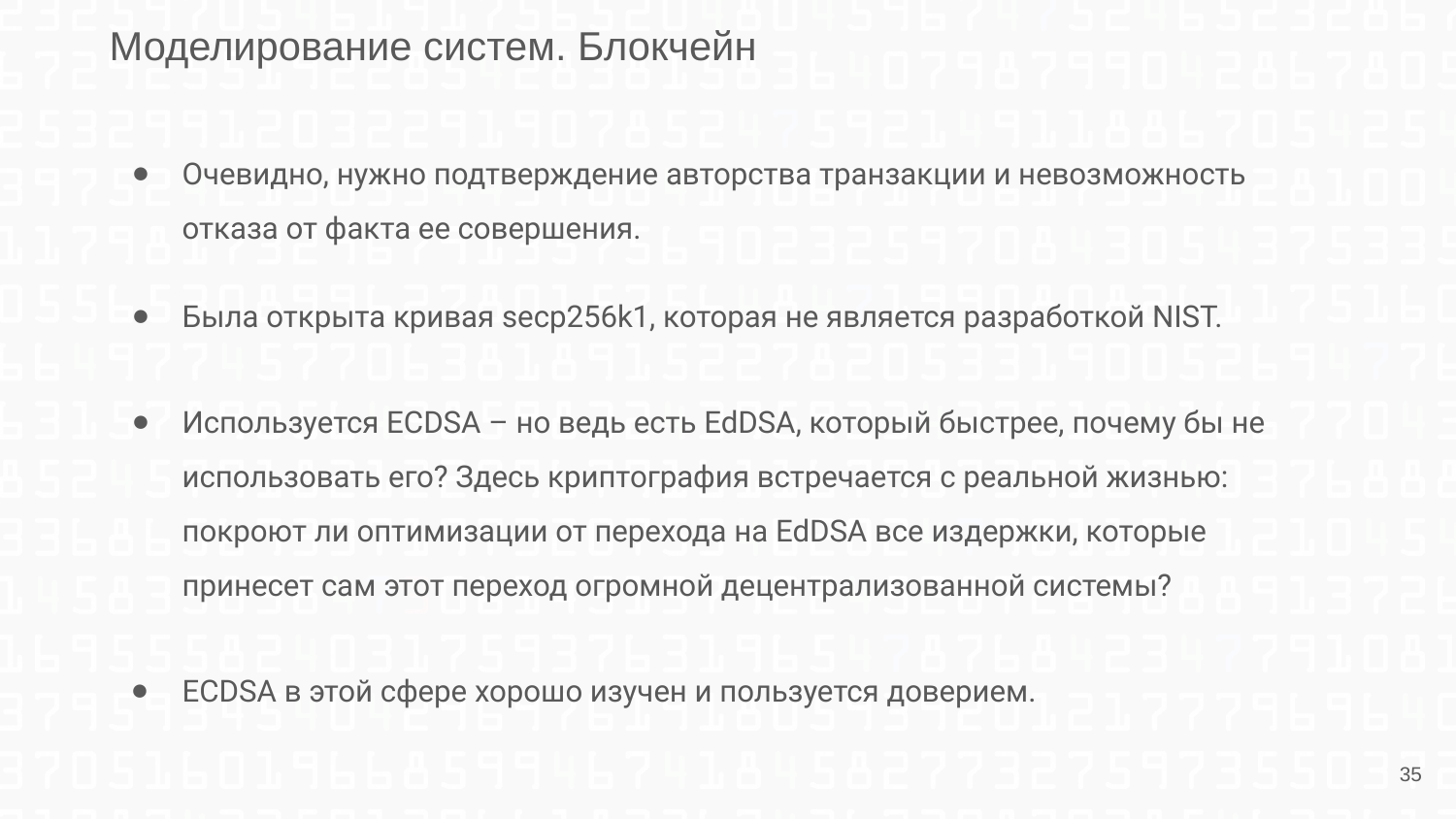

Моделирование систем. Блокчейн
Очевидно, нужно подтверждение авторства транзакции и невозможность отказа от факта ее совершения.
Была открыта кривая secp256k1, которая не является разработкой NIST.
Используется ECDSA – но ведь есть EdDSA, который быстрее, почему бы не использовать его? Здесь криптография встречается с реальной жизнью: покроют ли оптимизации от перехода на EdDSA все издержки, которые принесет сам этот переход огромной децентрализованной системы?
ECDSA в этой сфере хорошо изучен и пользуется доверием.

35